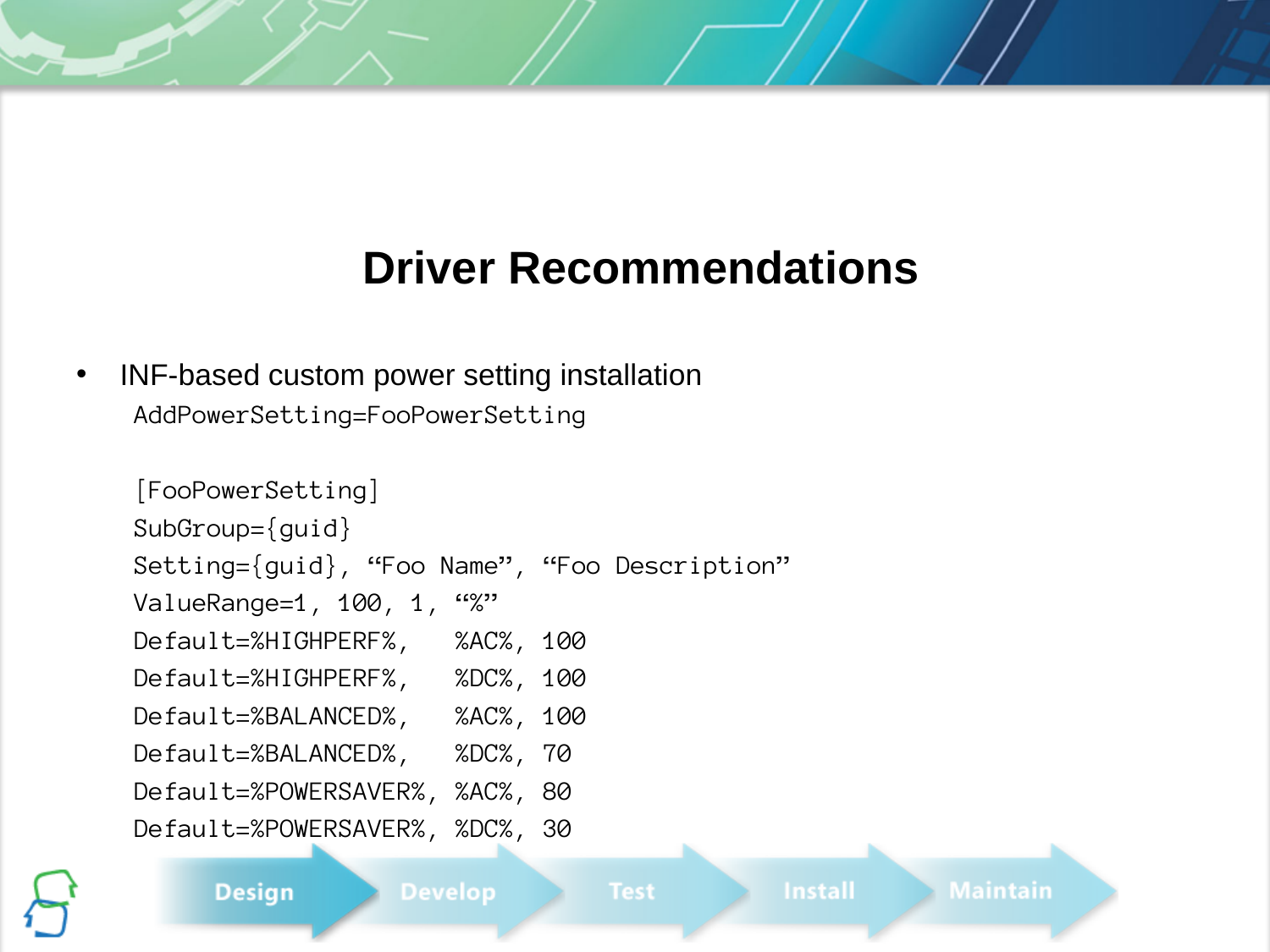

# Driver Recommendations
INF-based custom power setting installation
AddPowerSetting=FooPowerSetting

[FooPowerSetting]
SubGroup={guid}
Setting={guid}, “Foo Name”, “Foo Description”
ValueRange=1, 100, 1, “%”
Default=%HIGHPERF%,   %AC%, 100
Default=%HIGHPERF%,   %DC%, 100
Default=%BALANCED%,   %AC%, 100
Default=%BALANCED%,   %DC%, 70
Default=%POWERSAVER%, %AC%, 80
Default=%POWERSAVER%, %DC%, 30